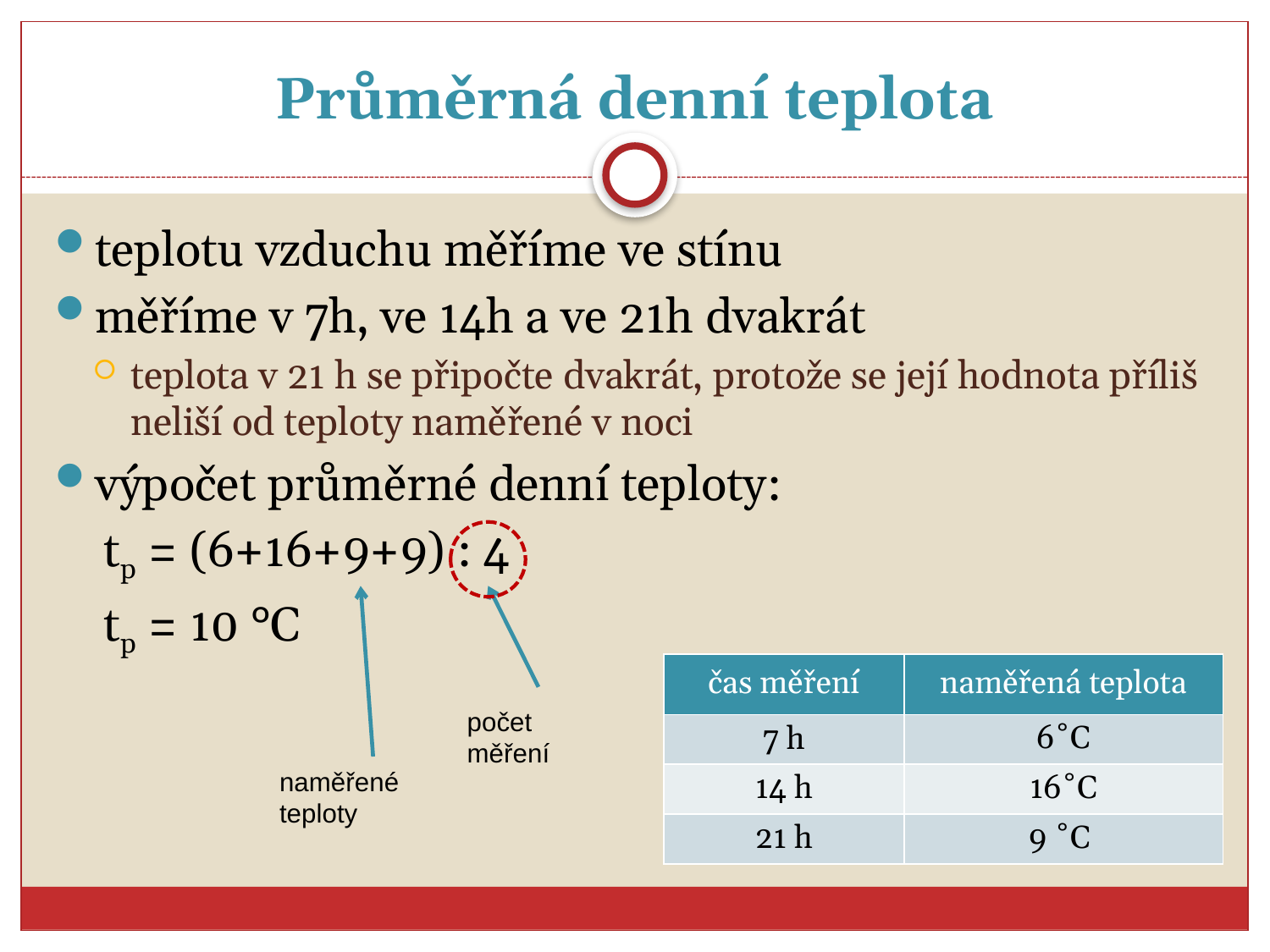

# Průměrná denní teplota
teplotu vzduchu měříme ve stínu
měříme v 7h, ve 14h a ve 21h dvakrát
teplota v 21 h se připočte dvakrát, protože se její hodnota příliš neliší od teploty naměřené v noci
výpočet průměrné denní teploty:
tp = (6+16+9+9) : 4
tp = 10 °C

| čas měření | naměřená teplota |
| --- | --- |
| 7 h | 6˚C |
| 14 h | 16˚C |
| 21 h | 9 ˚C |
počet měření
naměřené teploty